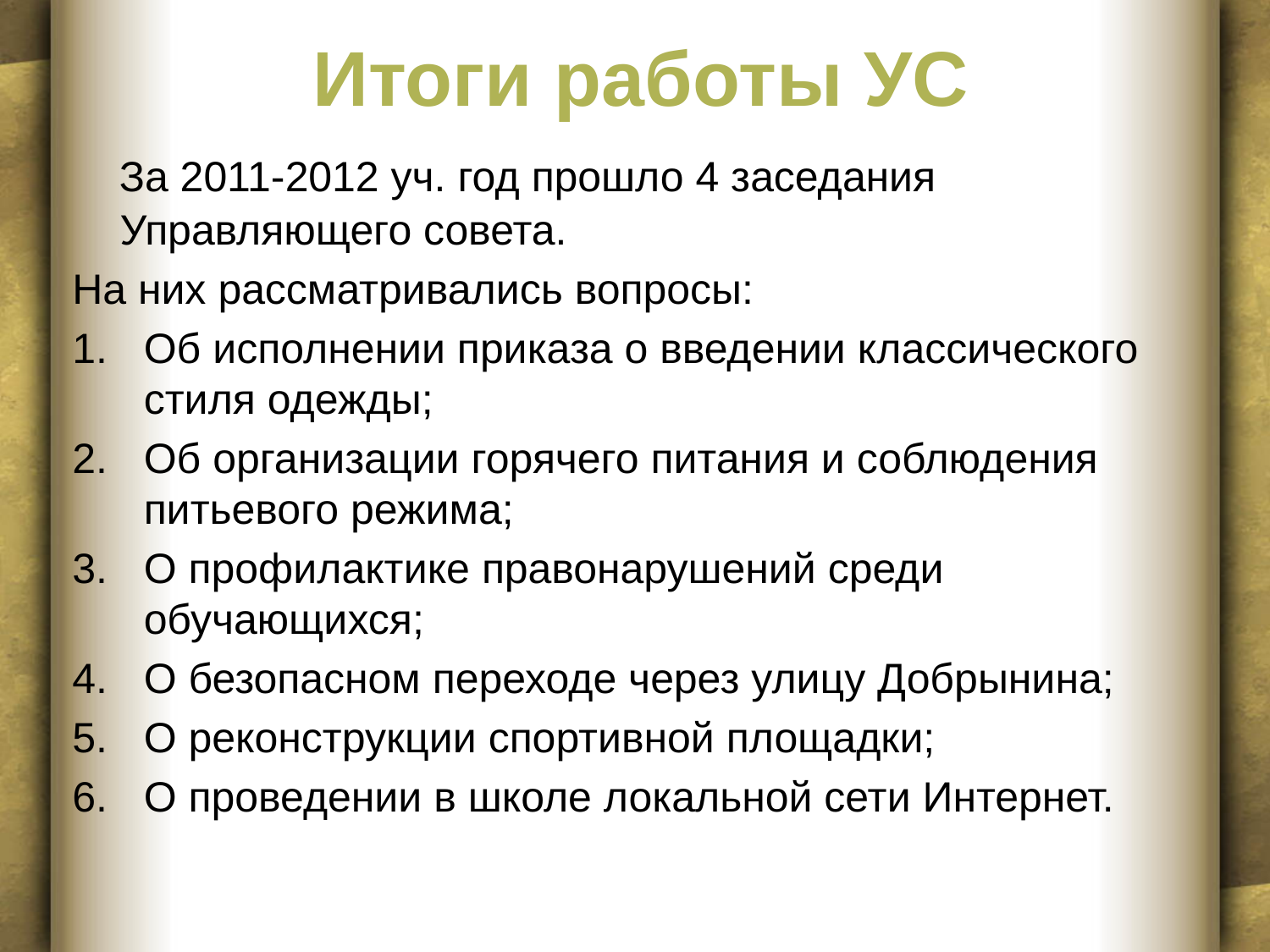

# Итоги работы УС
   За 2011-2012 уч. год прошло 4 заседания Управляющего совета.
На них рассматривались вопросы:
Об исполнении приказа о введении классического стиля одежды;
Об организации горячего питания и соблюдения питьевого режима;
О профилактике правонарушений среди обучающихся;
О безопасном переходе через улицу Добрынина;
О реконструкции спортивной площадки;
О проведении в школе локальной сети Интернет.